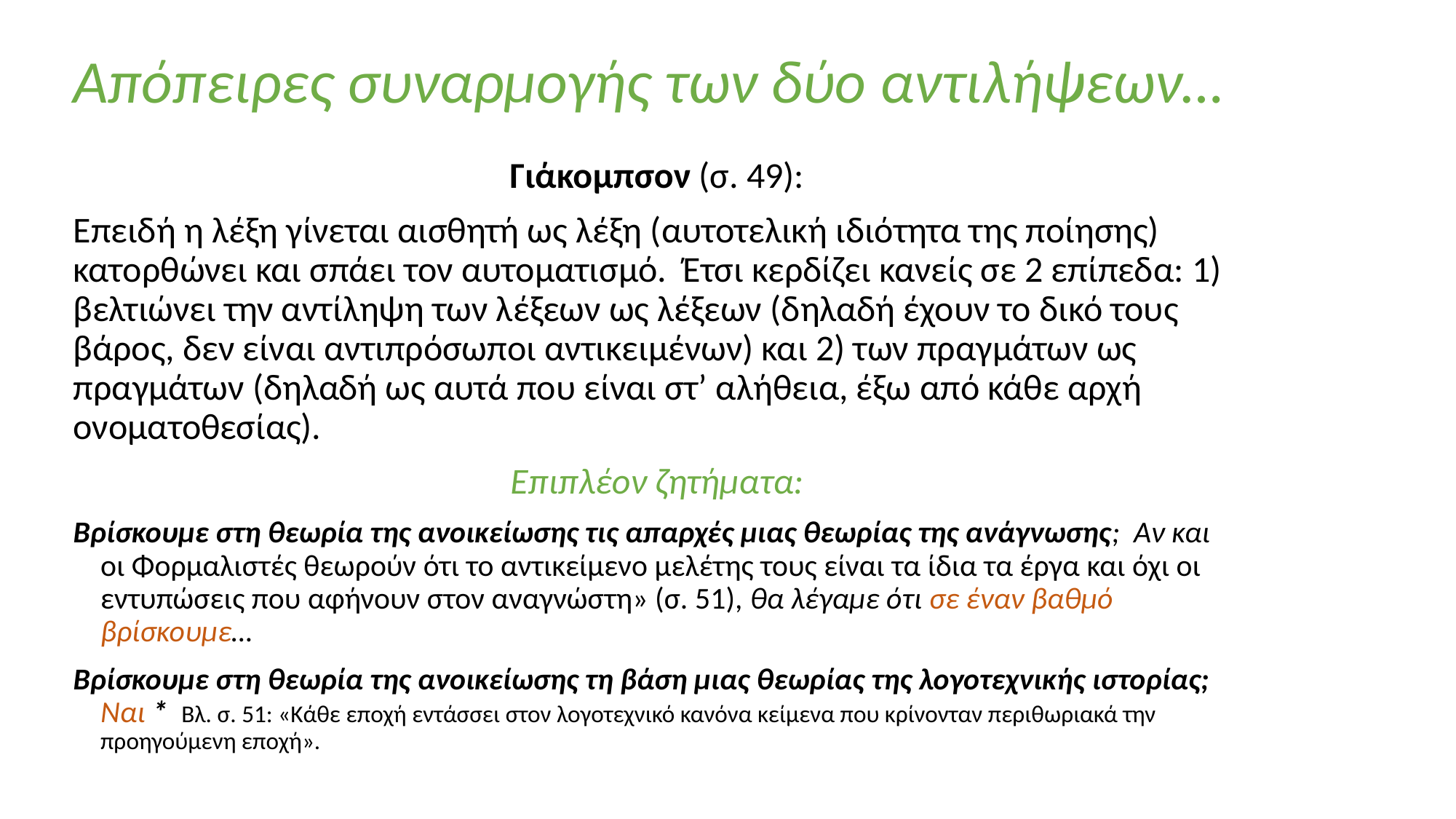

# Απόπειρες συναρμογής των δύο αντιλήψεων…
Γιάκομπσον (σ. 49):
Επειδή η λέξη γίνεται αισθητή ως λέξη (αυτοτελική ιδιότητα της ποίησης) κατορθώνει και σπάει τον αυτοματισμό.  Έτσι κερδίζει κανείς σε 2 επίπεδα: 1) βελτιώνει την αντίληψη των λέξεων ως λέξεων (δηλαδή έχουν το δικό τους βάρος, δεν είναι αντιπρόσωποι αντικειμένων) και 2) των πραγμάτων ως πραγμάτων (δηλαδή ως αυτά που είναι στ’ αλήθεια, έξω από κάθε αρχή ονοματοθεσίας).
Επιπλέον ζητήματα:
Βρίσκουμε στη θεωρία της ανοικείωσης τις απαρχές μιας θεωρίας της ανάγνωσης;  Αν και οι Φορμαλιστές θεωρούν ότι το αντικείμενο μελέτης τους είναι τα ίδια τα έργα και όχι οι εντυπώσεις που αφήνουν στον αναγνώστη» (σ. 51), θα λέγαμε ότι σε έναν βαθμό βρίσκουμε…
Βρίσκουμε στη θεωρία της ανοικείωσης τη βάση μιας θεωρίας της λογοτεχνικής ιστορίας; Ναι *  Βλ. σ. 51: «Κάθε εποχή εντάσσει στον λογοτεχνικό κανόνα κείμενα που κρίνονταν περιθωριακά την προηγούμενη εποχή».